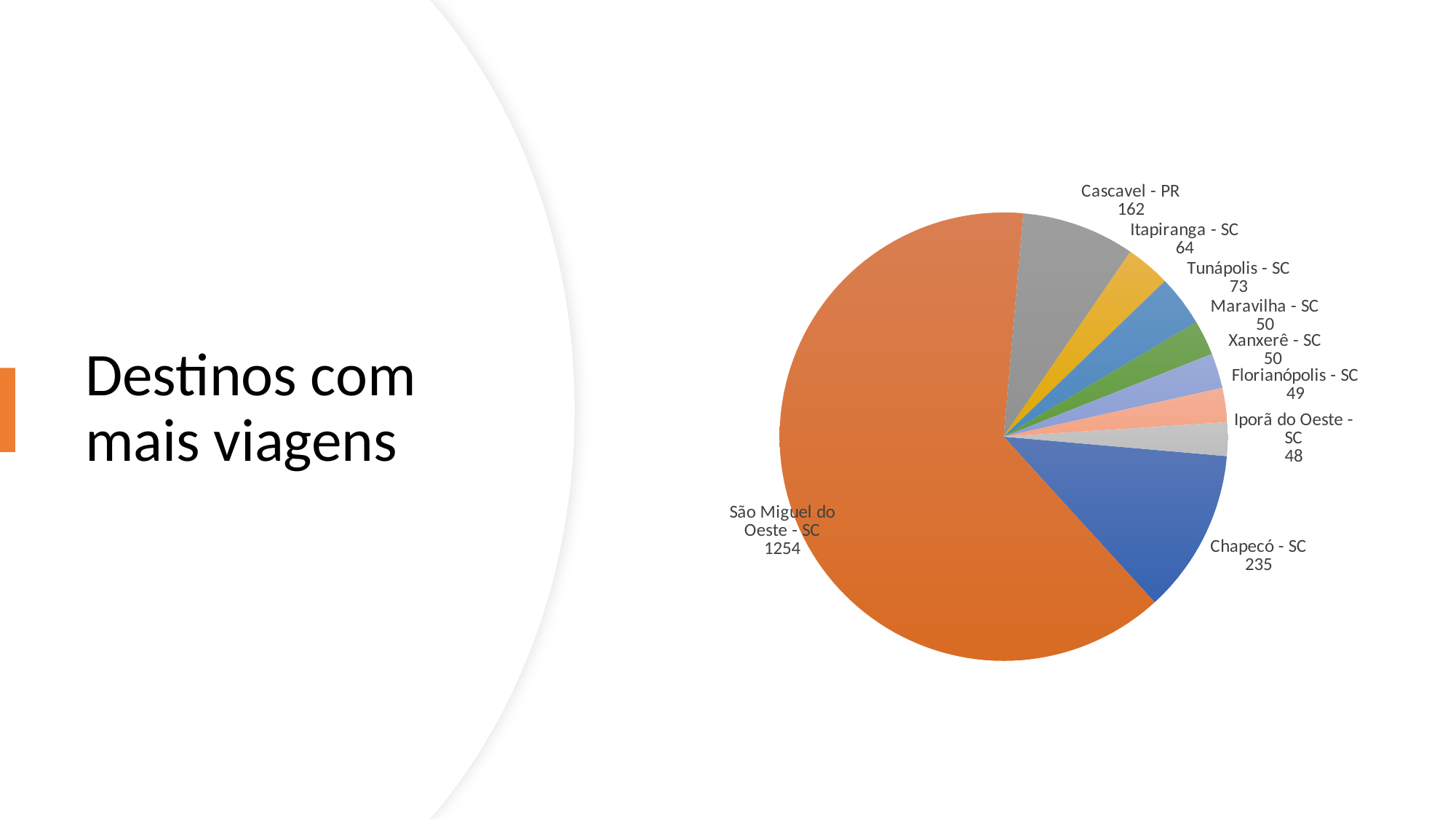

### Chart

| Category | Destinos |
|---|---|
| Chapecó - SC | 235.0 |
| São Miguel do Oeste - SC | 1254.0 |
| Cascavel - PR | 162.0 |
| Itapiranga - SC | 64.0 |
| Tunápolis - SC | 73.0 |
| Maravilha - SC | 50.0 |
|  Xanxerê - SC | 50.0 |
| Florianópolis - SC | 49.0 |
| Iporã do Oeste - SC | 48.0 |
# Destinos com mais viagens